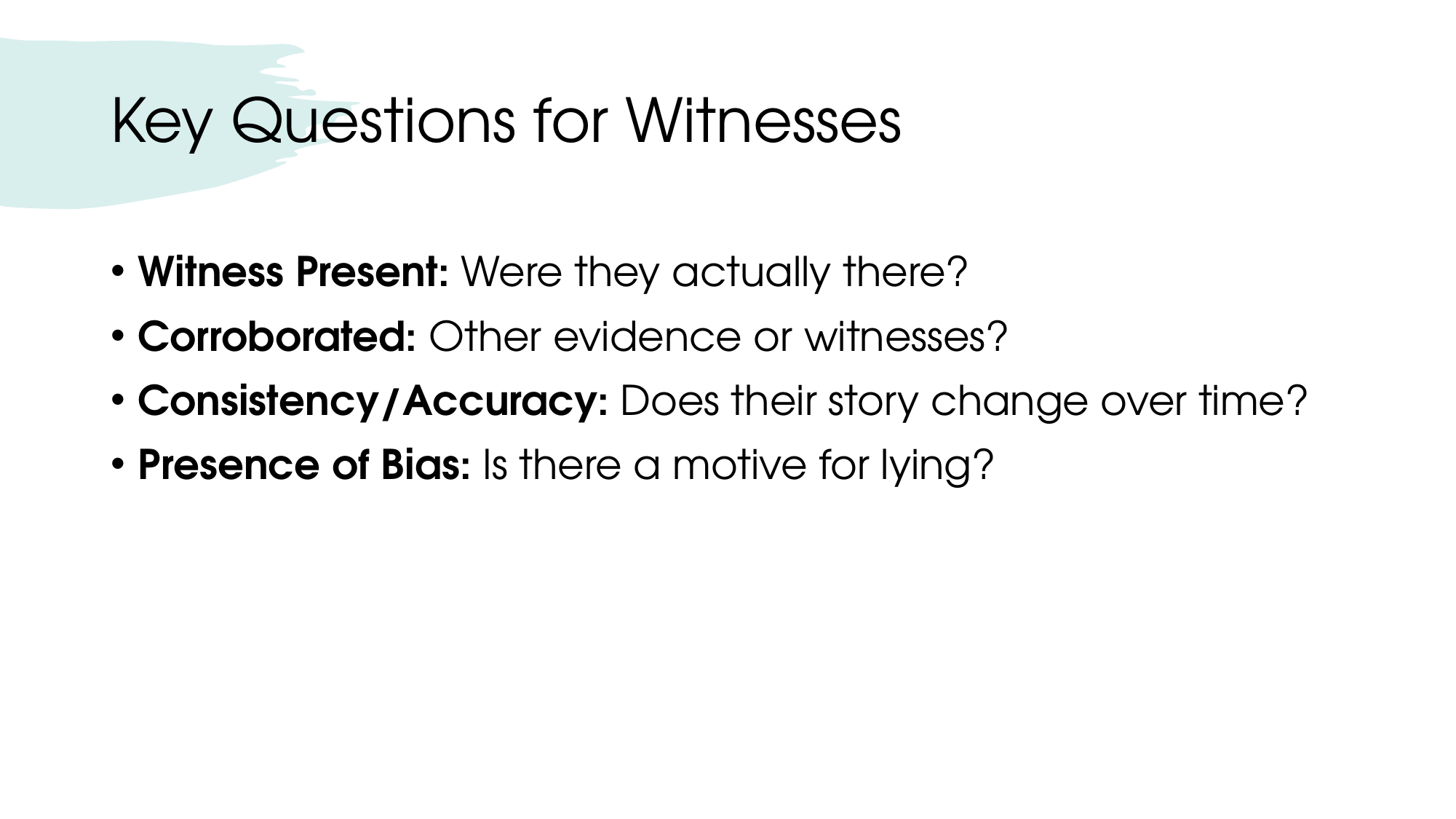

# Key Questions for Witnesses
Witness Present: Were they actually there?
Corroborated: Other evidence or witnesses?
Consistency/Accuracy: Does their story change over time?
Presence of Bias: Is there a motive for lying?